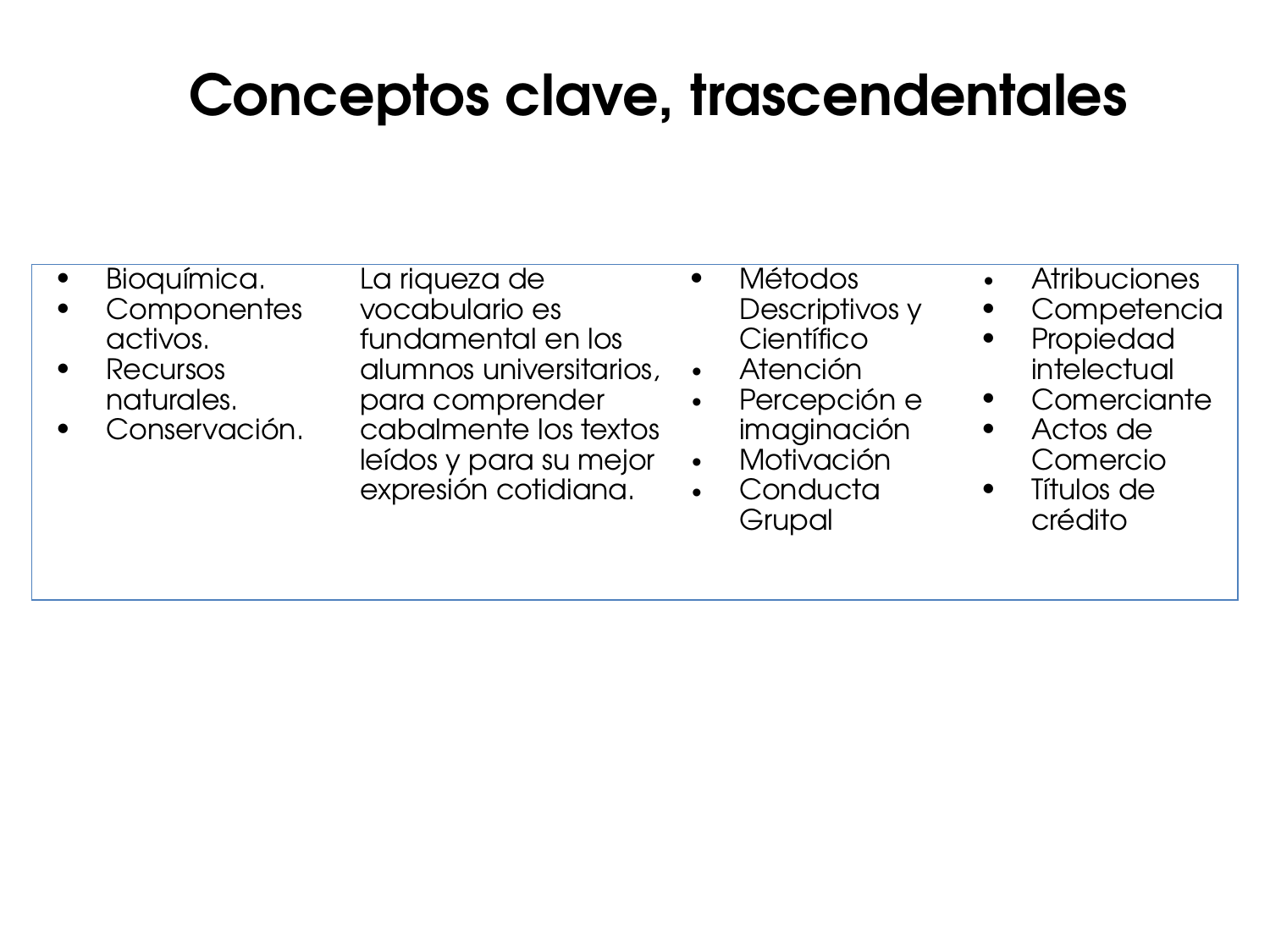

Conceptos clave, trascendentales
|  | Bioquímica. Componentes activos. Recursos naturales. Conservación. | La riqueza de vocabulario es fundamental en los alumnos universitarios, para comprender cabalmente los textos leídos y para su mejor expresión cotidiana. | Métodos Descriptivos y Científico Atención Percepción e imaginación Motivación Conducta Grupal | Atribuciones Competencia Propiedad intelectual Comerciante Actos de Comercio Títulos de crédito |
| --- | --- | --- | --- | --- |